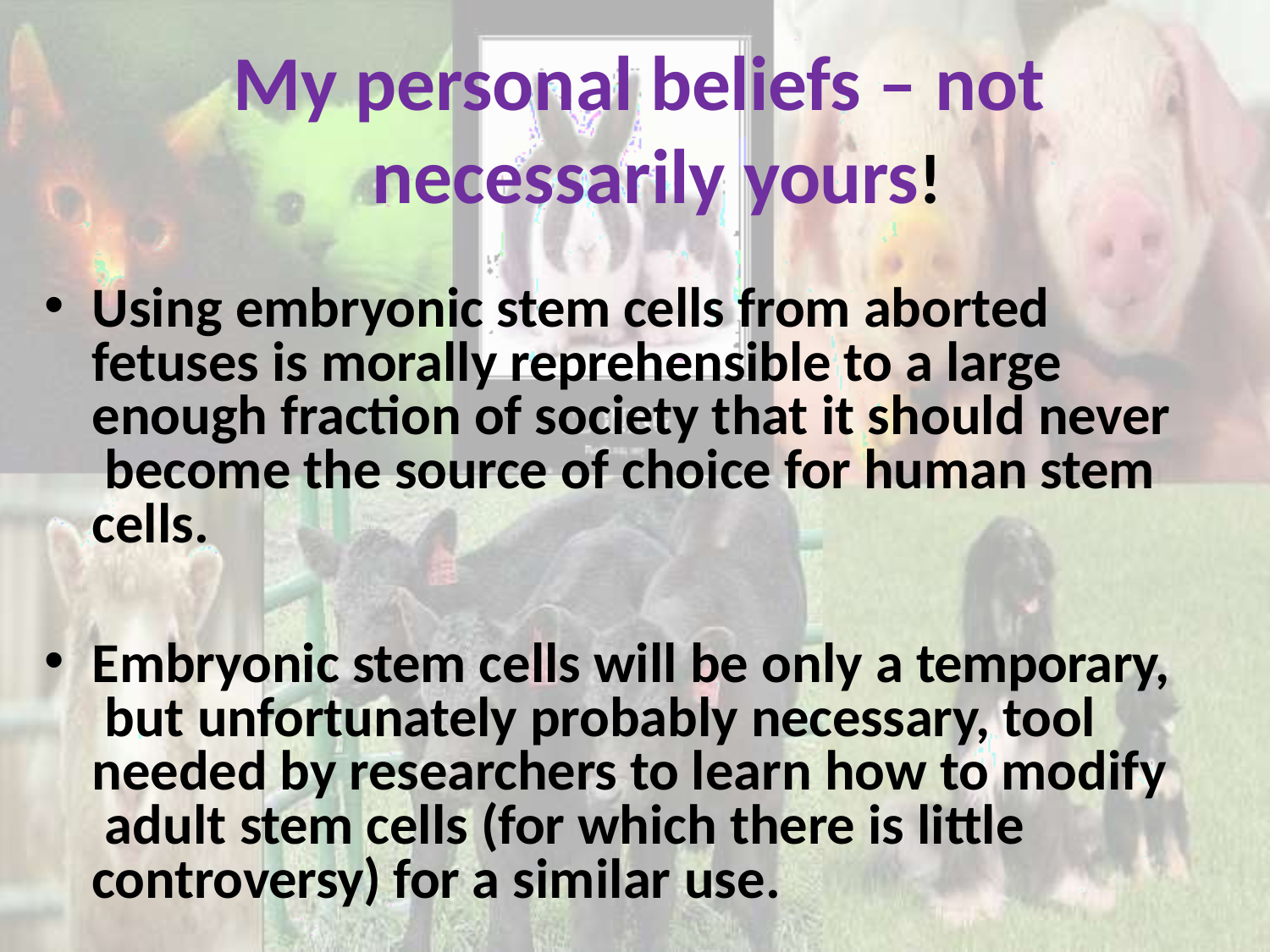

# My personal beliefs – not  necessarily yours!
Using embryonic stem cells from aborted  fetuses is morally reprehensible to a large  enough fraction of society that it should never  become the source of choice for human stem  cells.

Embryonic stem cells will be only a temporary,  but unfortunately probably necessary, tool  needed by researchers to learn how to modify  adult stem cells (for which there is little  controversy) for a similar use.